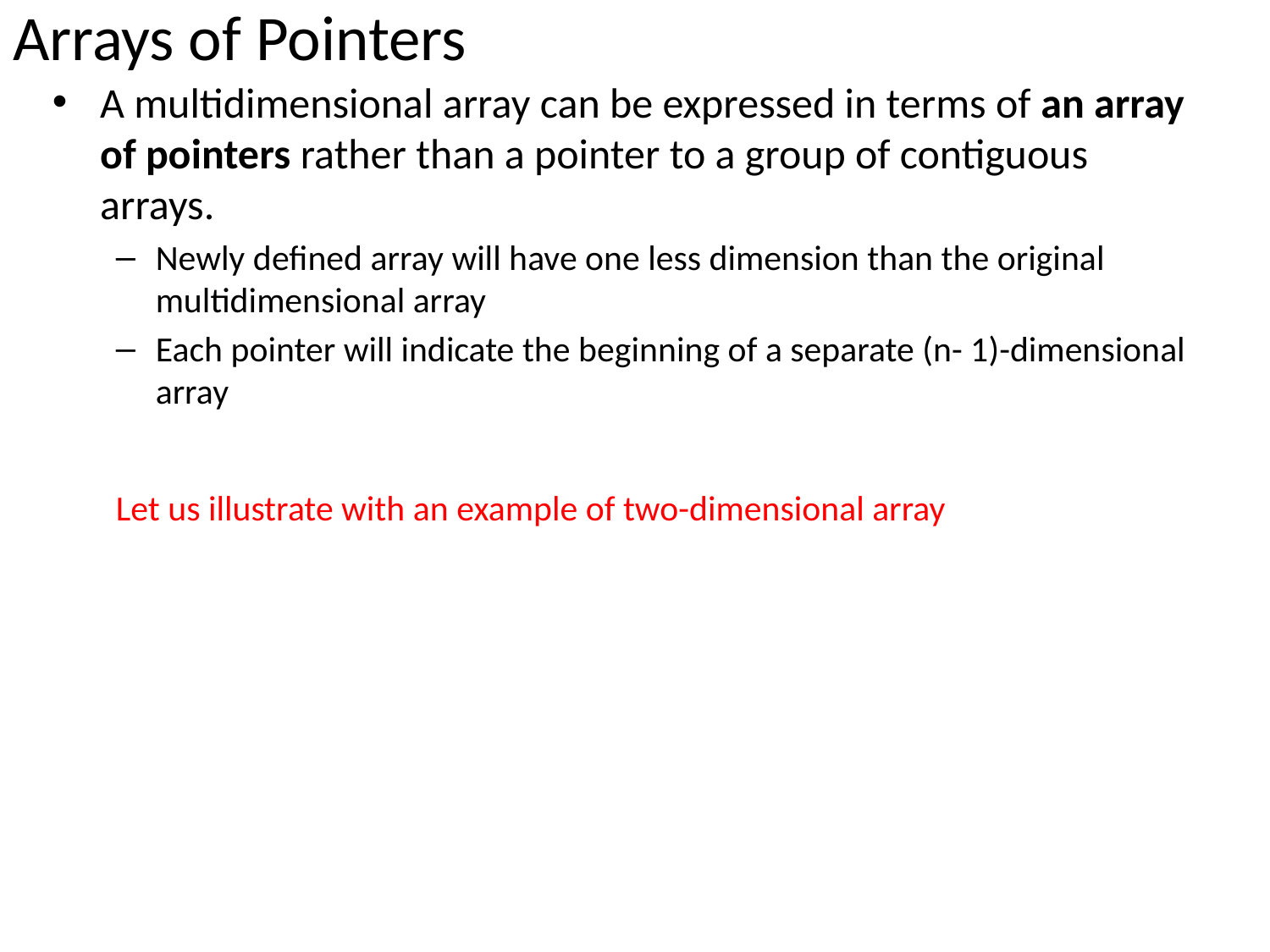

# Arrays of Pointers
A multidimensional array can be expressed in terms of an array of pointers rather than a pointer to a group of contiguous arrays.
Newly defined array will have one less dimension than the original multidimensional array
Each pointer will indicate the beginning of a separate (n- 1)-dimensional array

Let us illustrate with an example of two-dimensional array